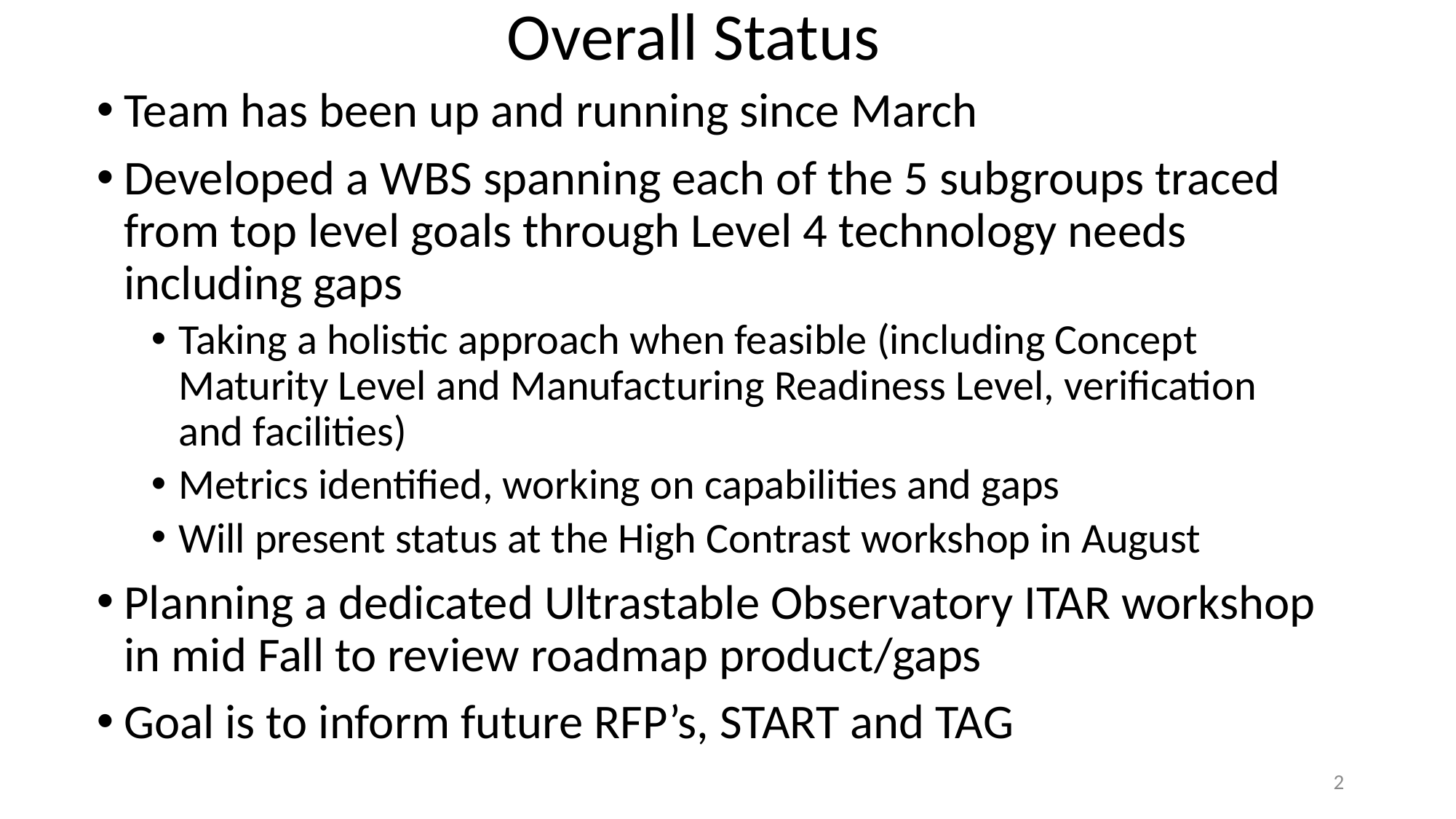

# Overall Status
Team has been up and running since March
Developed a WBS spanning each of the 5 subgroups traced from top level goals through Level 4 technology needs including gaps
Taking a holistic approach when feasible (including Concept Maturity Level and Manufacturing Readiness Level, verification and facilities)
Metrics identified, working on capabilities and gaps
Will present status at the High Contrast workshop in August
Planning a dedicated Ultrastable Observatory ITAR workshop in mid Fall to review roadmap product/gaps
Goal is to inform future RFP’s, START and TAG

2